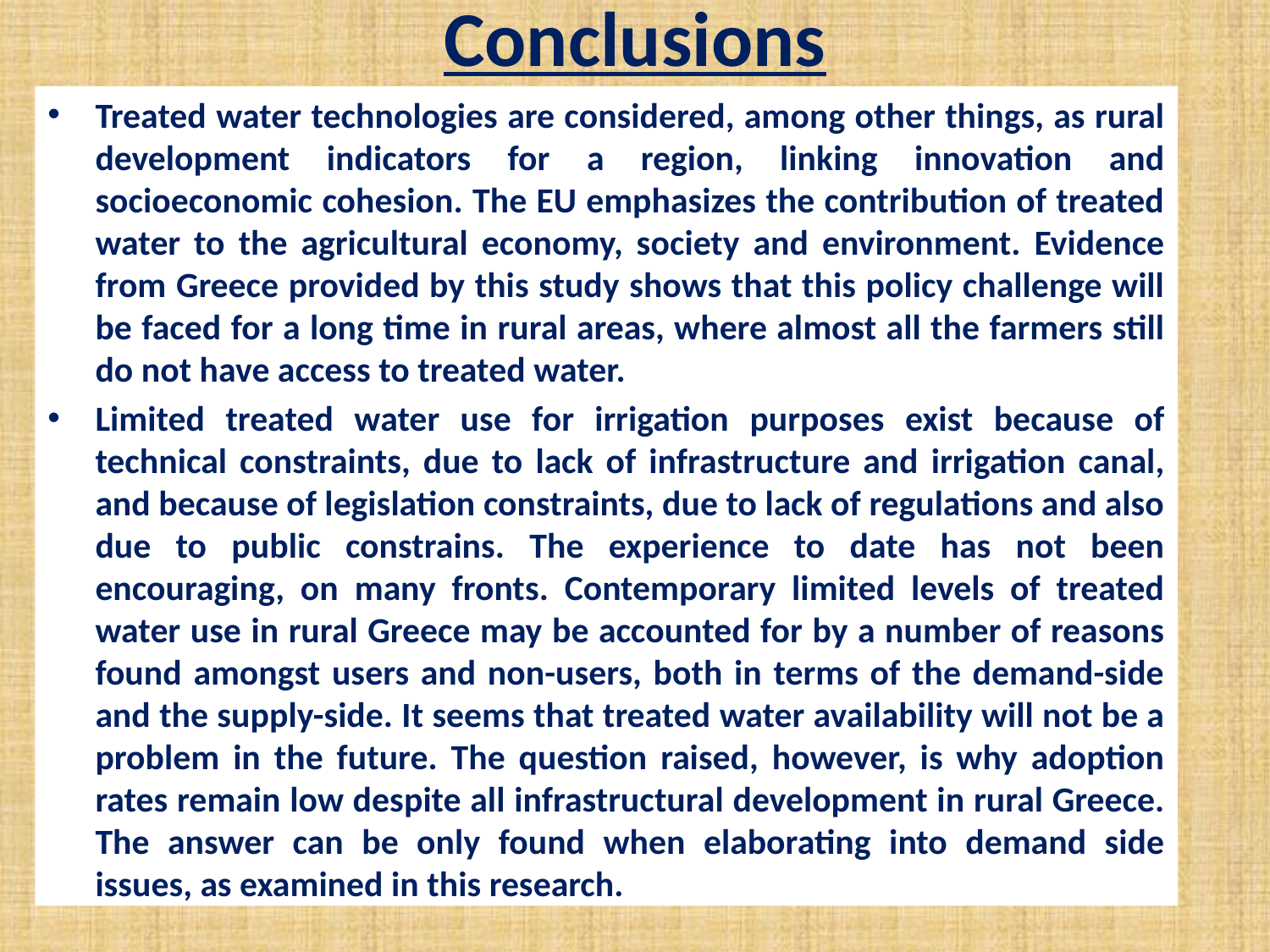

# Conclusions
Treated water technologies are considered, among other things, as rural development indicators for a region, linking innovation and socioeconomic cohesion. The EU emphasizes the contribution of treated water to the agricultural economy, society and environment. Evidence from Greece provided by this study shows that this policy challenge will be faced for a long time in rural areas, where almost all the farmers still do not have access to treated water.
Limited treated water use for irrigation purposes exist because of technical constraints, due to lack of infrastructure and irrigation canal, and because of legislation constraints, due to lack of regulations and also due to public constrains. The experience to date has not been encouraging, on many fronts. Contemporary limited levels of treated water use in rural Greece may be accounted for by a number of reasons found amongst users and non-users, both in terms of the demand-side and the supply-side. It seems that treated water availability will not be a problem in the future. The question raised, however, is why adoption rates remain low despite all infrastructural development in rural Greece. The answer can be only found when elaborating into demand side issues, as examined in this research.